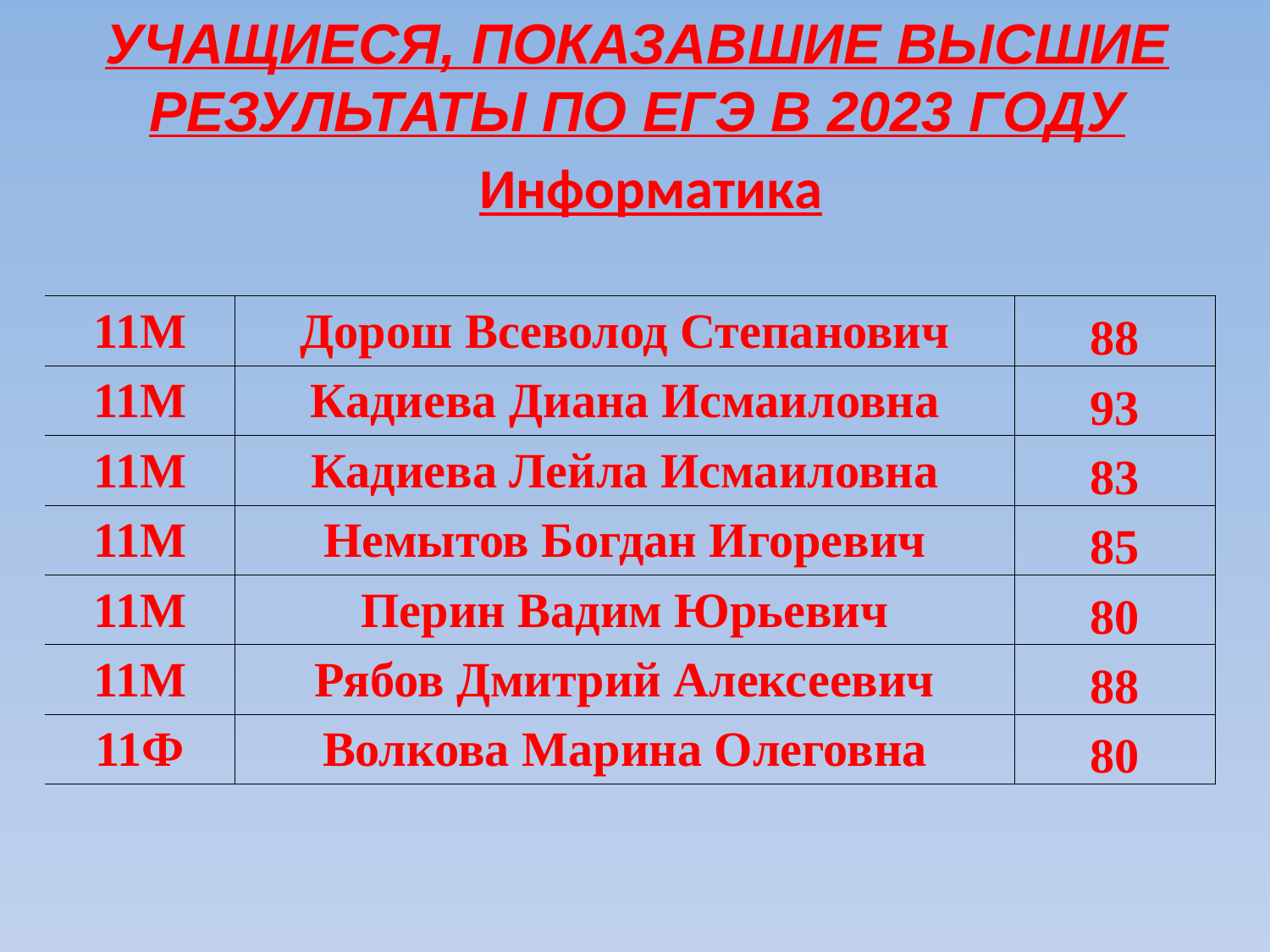

УЧАЩИЕСЯ, ПОКАЗАВШИЕ ВЫСШИЕ
РЕЗУЛЬТАТЫ ПО ЕГЭ В 2023 ГОДУ
Информатика
| 11М | Дорош Всеволод Степанович | 88 |
| --- | --- | --- |
| 11М | Кадиева Диана Исмаиловна | 93 |
| 11М | Кадиева Лейла Исмаиловна | 83 |
| 11М | Немытов Богдан Игоревич | 85 |
| 11М | Перин Вадим Юрьевич | 80 |
| 11М | Рябов Дмитрий Алексеевич | 88 |
| 11Ф | Волкова Марина Олеговна | 80 |